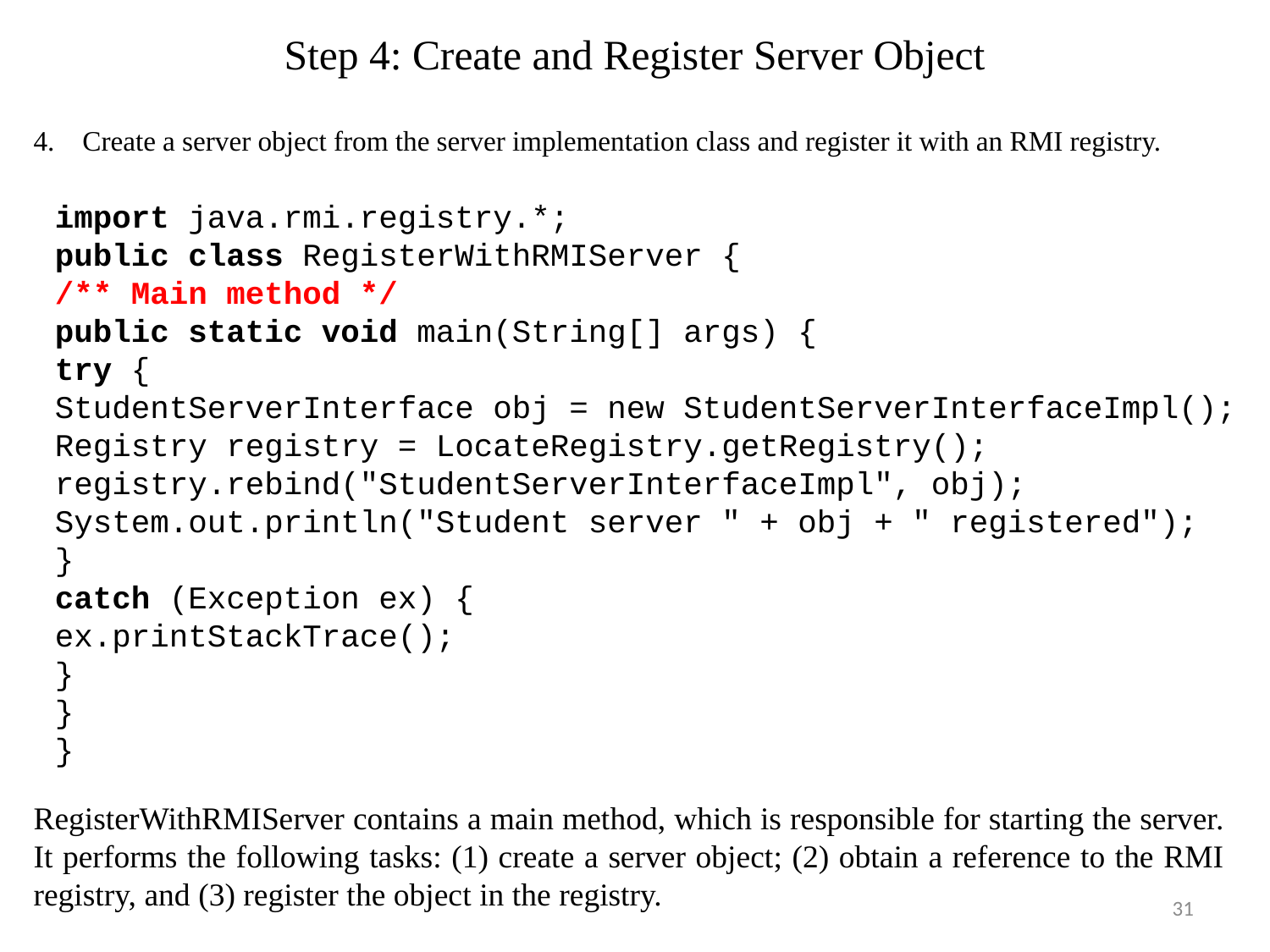

# Step 4: Create and Register Server Object
4.    Create a server object from the server implementation class and register it with an RMI registry.
import java.rmi.registry.*;
public class RegisterWithRMIServer {
/** Main method */
public static void main(String[] args) {
try {
StudentServerInterface obj = new StudentServerInterfaceImpl();
Registry registry = LocateRegistry.getRegistry();
registry.rebind("StudentServerInterfaceImpl", obj);
System.out.println("Student server " + obj + " registered");
}
catch (Exception ex) {
ex.printStackTrace();
}
}
}
RegisterWithRMIServer contains a main method, which is responsible for starting the server. It performs the following tasks: (1) create a server object; (2) obtain a reference to the RMI registry, and (3) register the object in the registry.
31